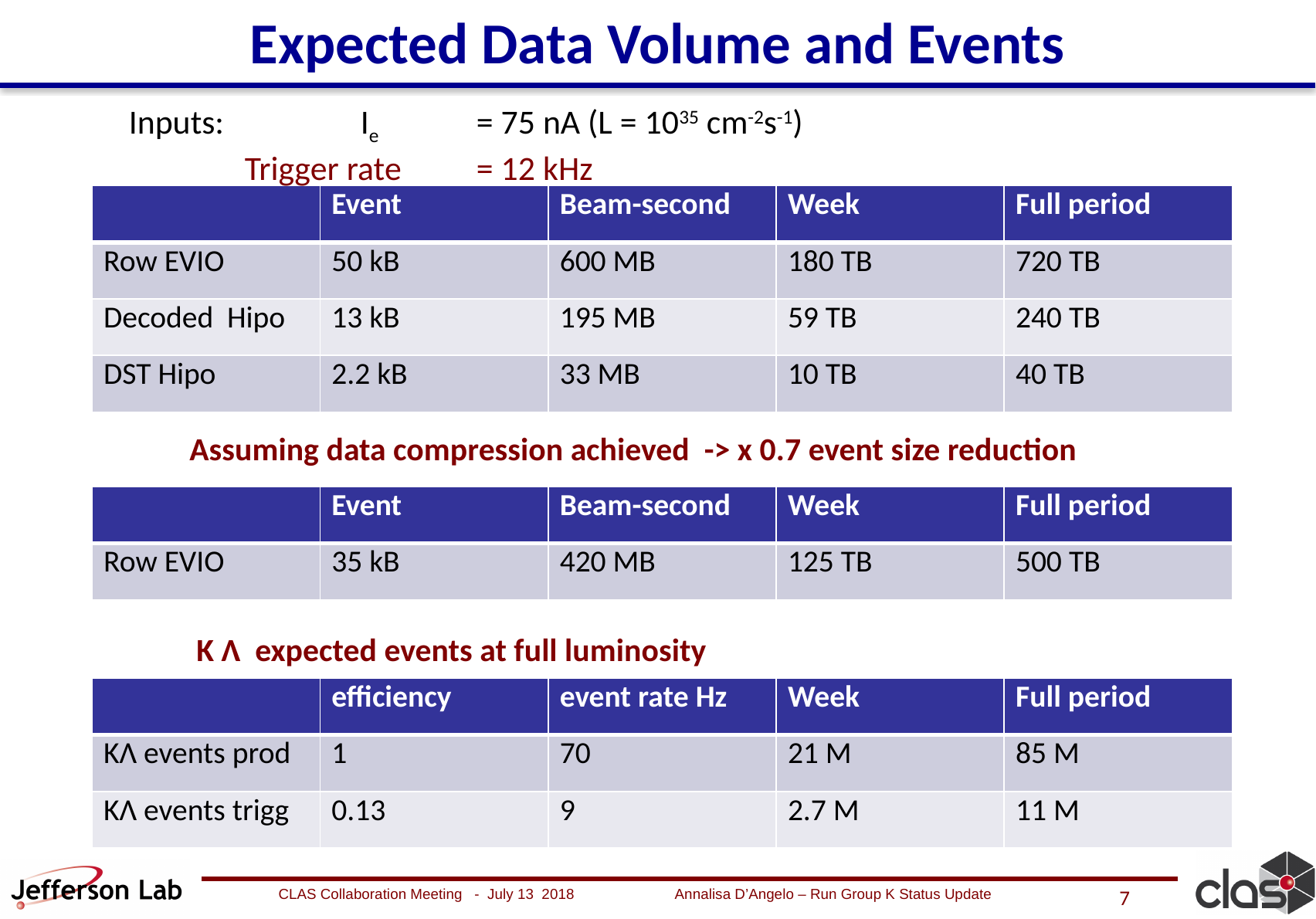

Expected Data Volume and Events
Inputs:  		Ie  	= 75 nA (L = 1035 cm-2s-1)
	Trigger rate	= 12 kHz
|  | Event | Beam-second | Week | Full period |
| --- | --- | --- | --- | --- |
| Row EVIO | 50 kB | 600 MB | 180 TB | 720 TB |
| Decoded Hipo | 13 kB | 195 MB | 59 TB | 240 TB |
| DST Hipo | 2.2 kB | 33 MB | 10 TB | 40 TB |
Assuming data compression achieved  -> x 0.7 event size reduction
|  | Event | Beam-second | Week | Full period |
| --- | --- | --- | --- | --- |
| Row EVIO | 35 kB | 420 MB | 125 TB | 500 TB |
K Λ  expected events at full luminosity
|  | efficiency | event rate Hz | Week | Full period |
| --- | --- | --- | --- | --- |
| KΛ events prod | 1 | 70 | 21 M | 85 M |
| KΛ events trigg | 0.13 | 9 | 2.7 M | 11 M |
CLAS Collaboration Meeting   -  July 13  2018                         Annalisa D’Angelo – Run Group K Status Update
7